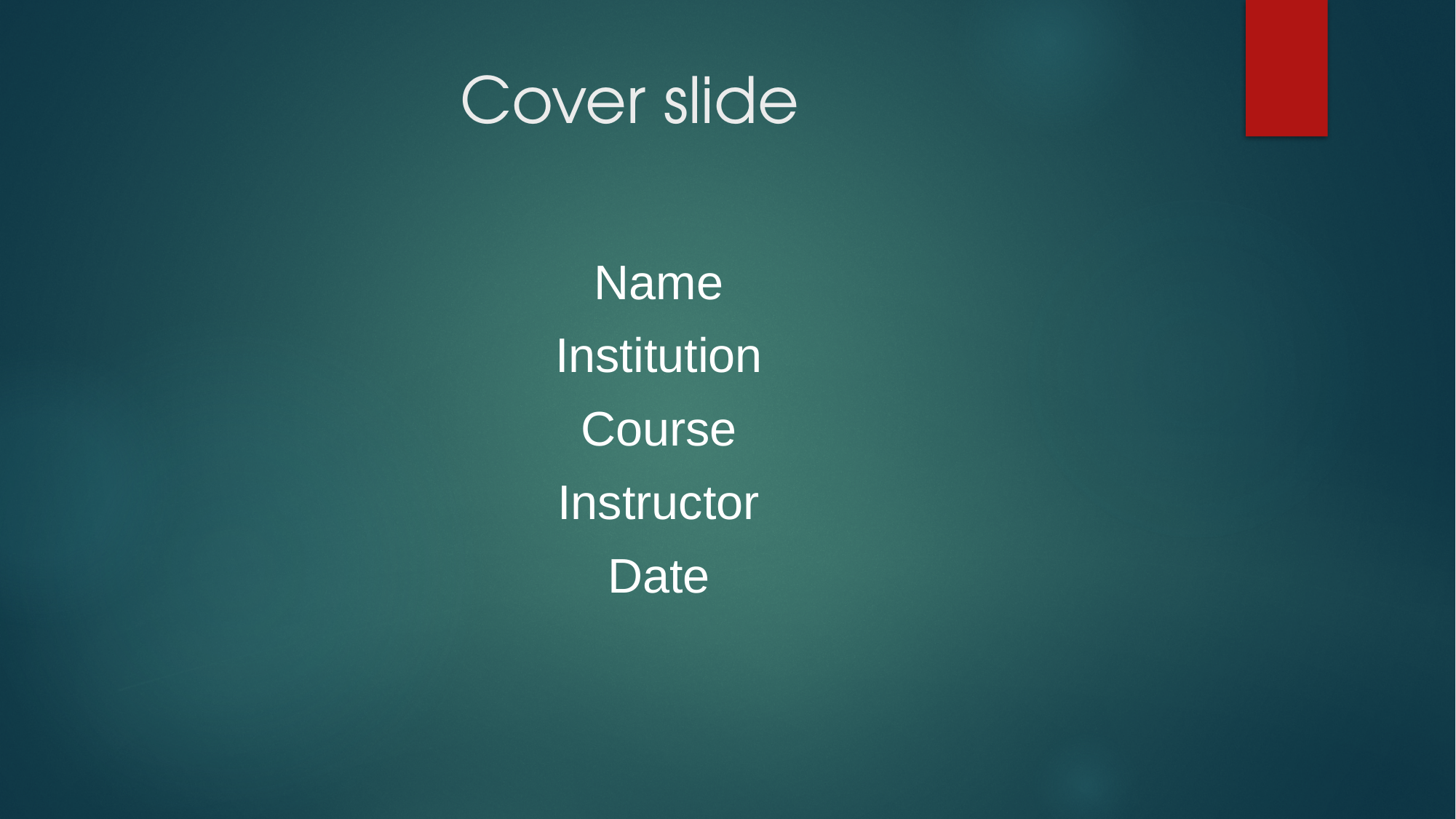

# Cover slide
Name
Institution
Course
Instructor
Date